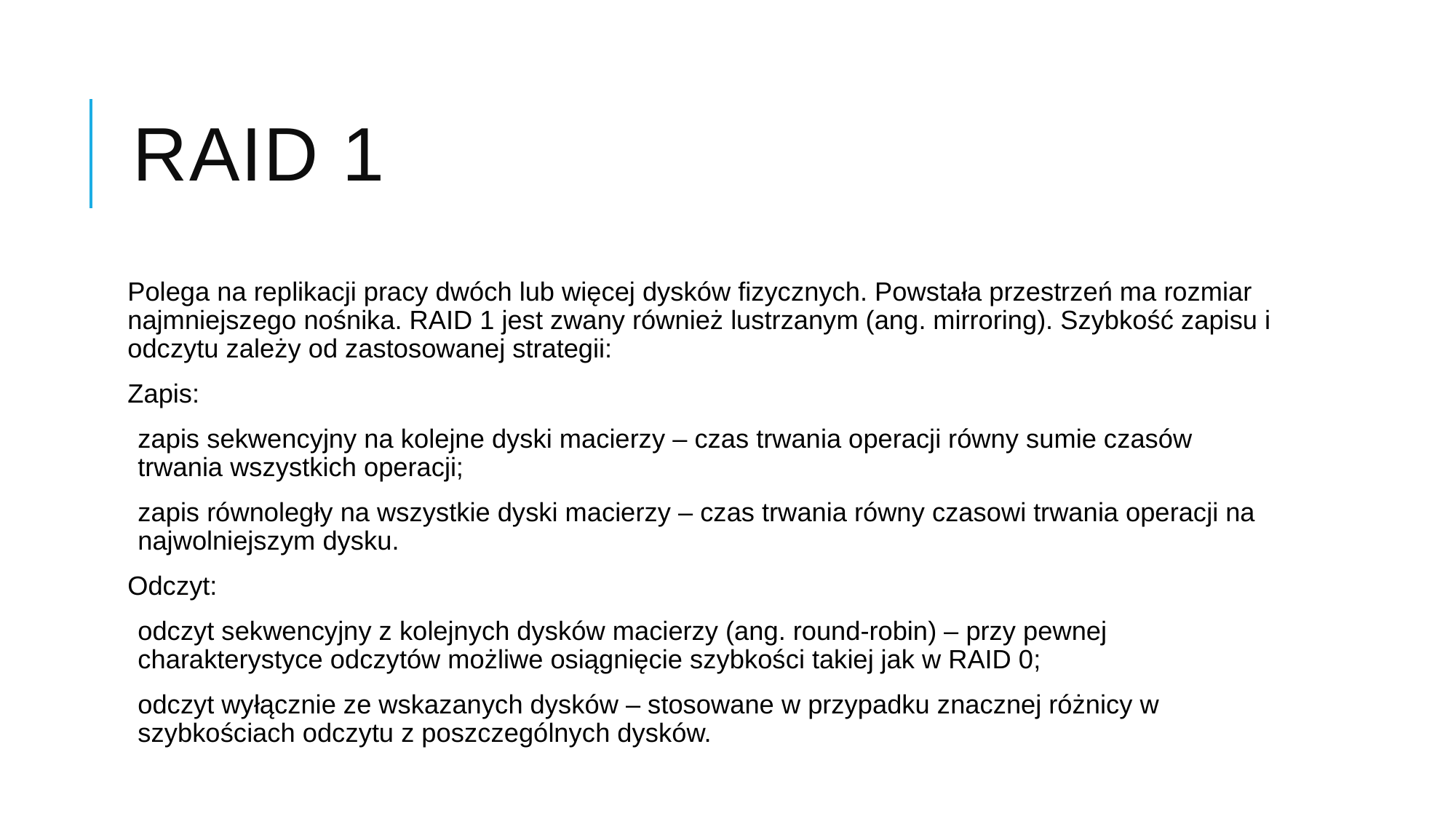

# RAID 1
Polega na replikacji pracy dwóch lub więcej dysków fizycznych. Powstała przestrzeń ma rozmiar najmniejszego nośnika. RAID 1 jest zwany również lustrzanym (ang. mirroring). Szybkość zapisu i odczytu zależy od zastosowanej strategii:
Zapis:
zapis sekwencyjny na kolejne dyski macierzy – czas trwania operacji równy sumie czasów trwania wszystkich operacji;
zapis równoległy na wszystkie dyski macierzy – czas trwania równy czasowi trwania operacji na najwolniejszym dysku.
Odczyt:
odczyt sekwencyjny z kolejnych dysków macierzy (ang. round-robin) – przy pewnej charakterystyce odczytów możliwe osiągnięcie szybkości takiej jak w RAID 0;
odczyt wyłącznie ze wskazanych dysków – stosowane w przypadku znacznej różnicy w szybkościach odczytu z poszczególnych dysków.